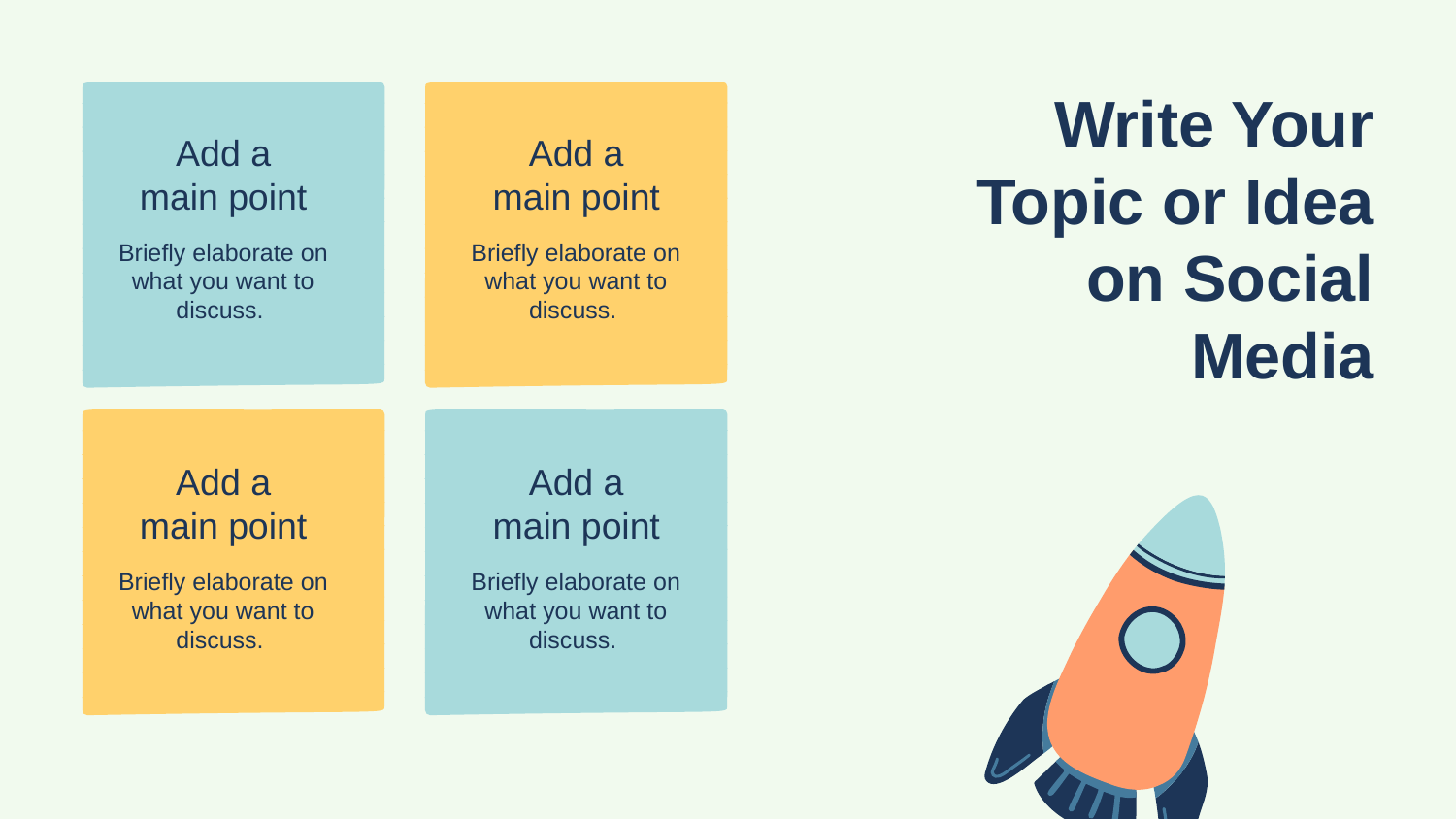

Write Your Topic or Idea on Social Media

Add a
main point
Briefly elaborate on what you want to discuss.
Add a
main point
Briefly elaborate on what you want to discuss.

Add a
main point
Briefly elaborate on what you want to discuss.
Add a
main point
Briefly elaborate on what you want to discuss.